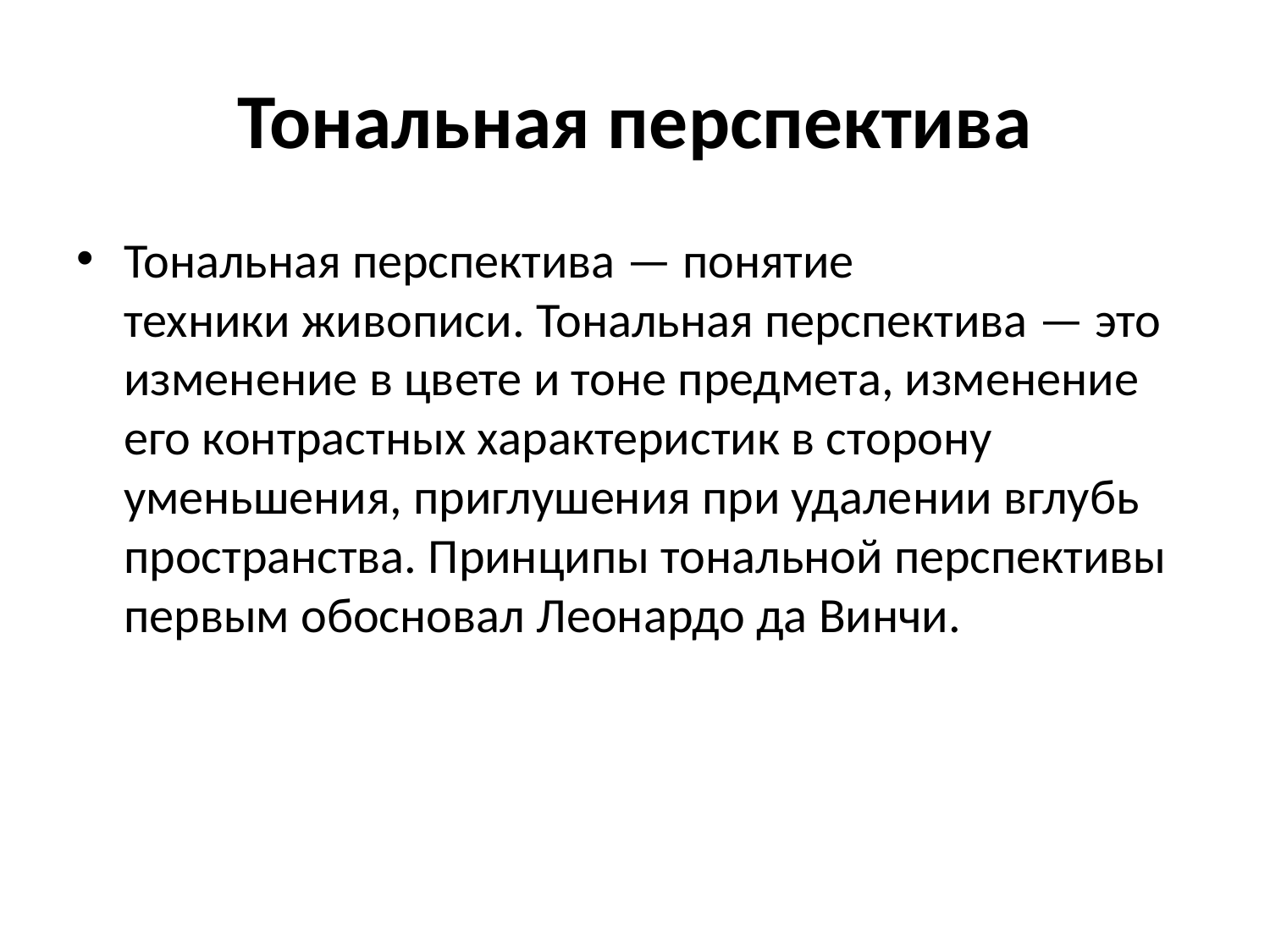

# Тональная перспектива
Тональная перспектива — понятие техники живописи. Тональная перспектива — это изменение в цвете и тоне предмета, изменение его контрастных характеристик в сторону уменьшения, приглушения при удалении вглубь пространства. Принципы тональной перспективы первым обосновал Леонардо да Винчи.